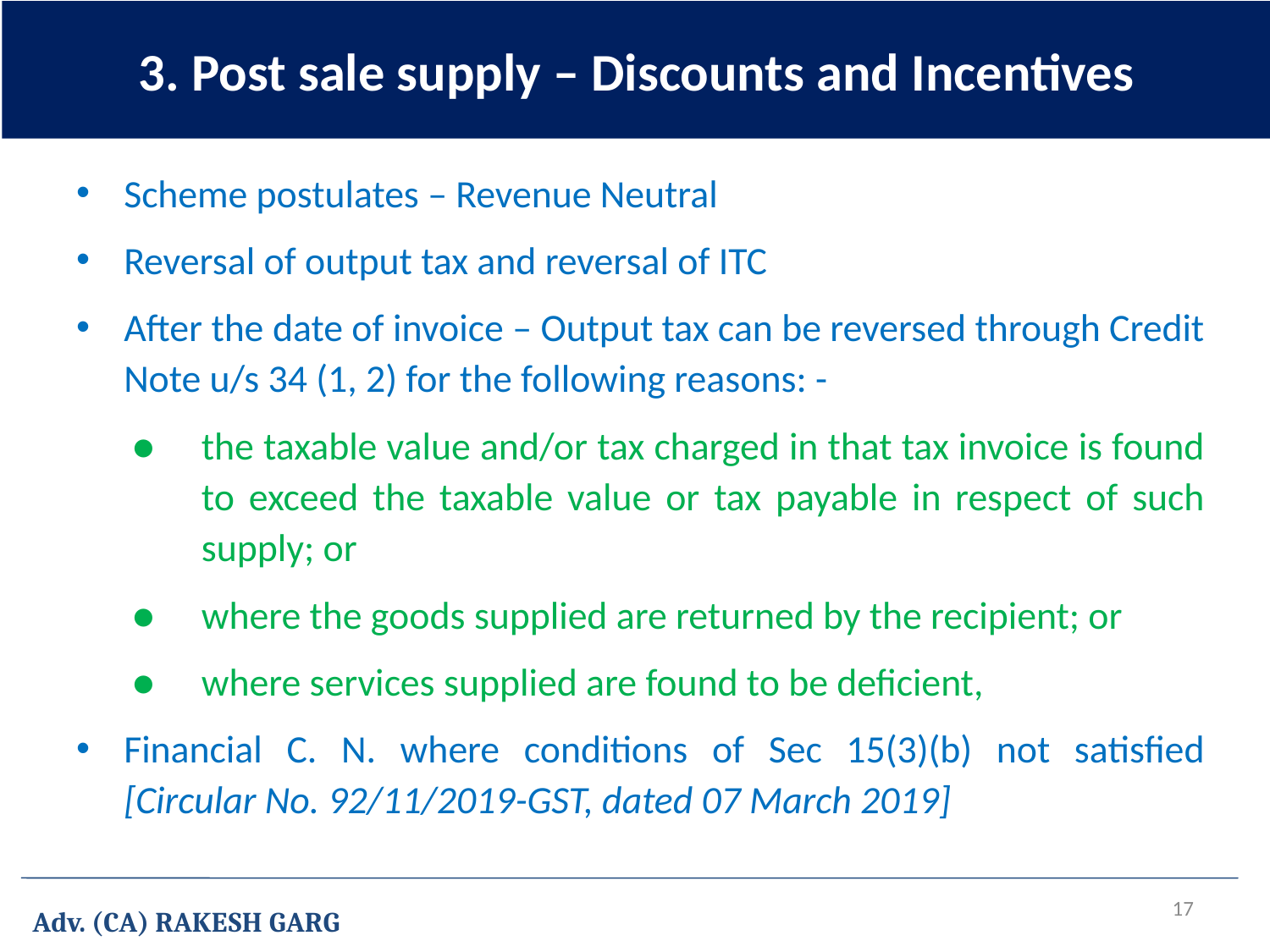

3. Post sale supply – Discounts and Incentives
Scheme postulates – Revenue Neutral
Reversal of output tax and reversal of ITC
After the date of invoice – Output tax can be reversed through Credit Note u/s 34 (1, 2) for the following reasons: -
●	the taxable value and/or tax charged in that tax invoice is found to exceed the taxable value or tax payable in respect of such supply; or
●	where the goods supplied are returned by the recipient; or
●	where services supplied are found to be deficient,
Financial C. N. where conditions of Sec 15(3)(b) not satisfied [Circular No. 92/11/2019-GST, dated 07 March 2019]
17
Adv. (CA) RAKESH GARG